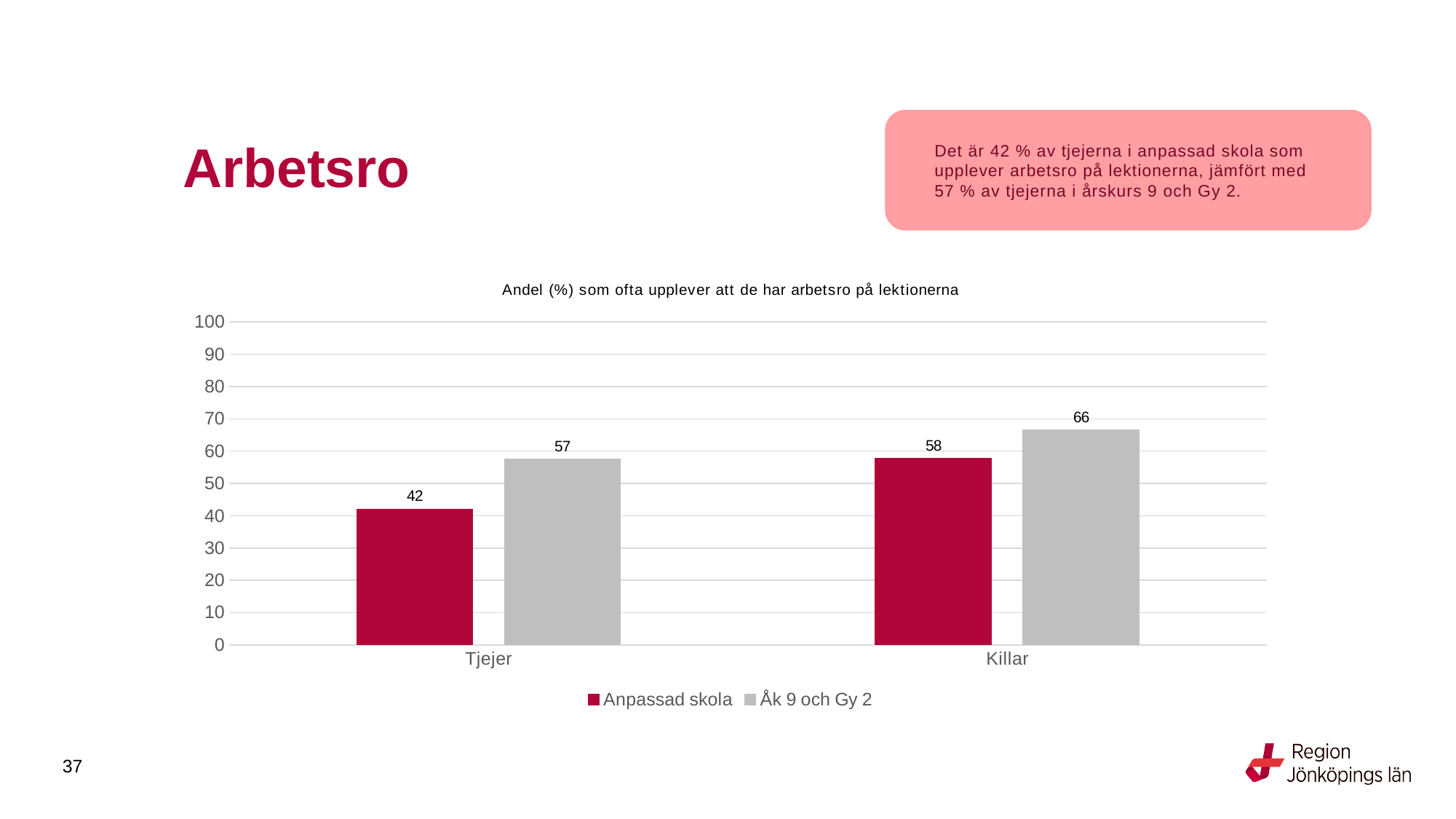

# Arbetsro
Det är 42 % av tjejerna i anpassad skola som upplever arbetsro på lektionerna, jämfört med 57 % av tjejerna i årskurs 9 och Gy 2.

### Chart: Andel (%) som ofta upplever att de har arbetsro på lektionerna

| Category | Anpassad skola | Åk 9 och Gy 2 |
|---|---|---|
| Tjejer | 42.0455 | 57.4801 |
| Killar | 57.7586 | 66.4975 |
37